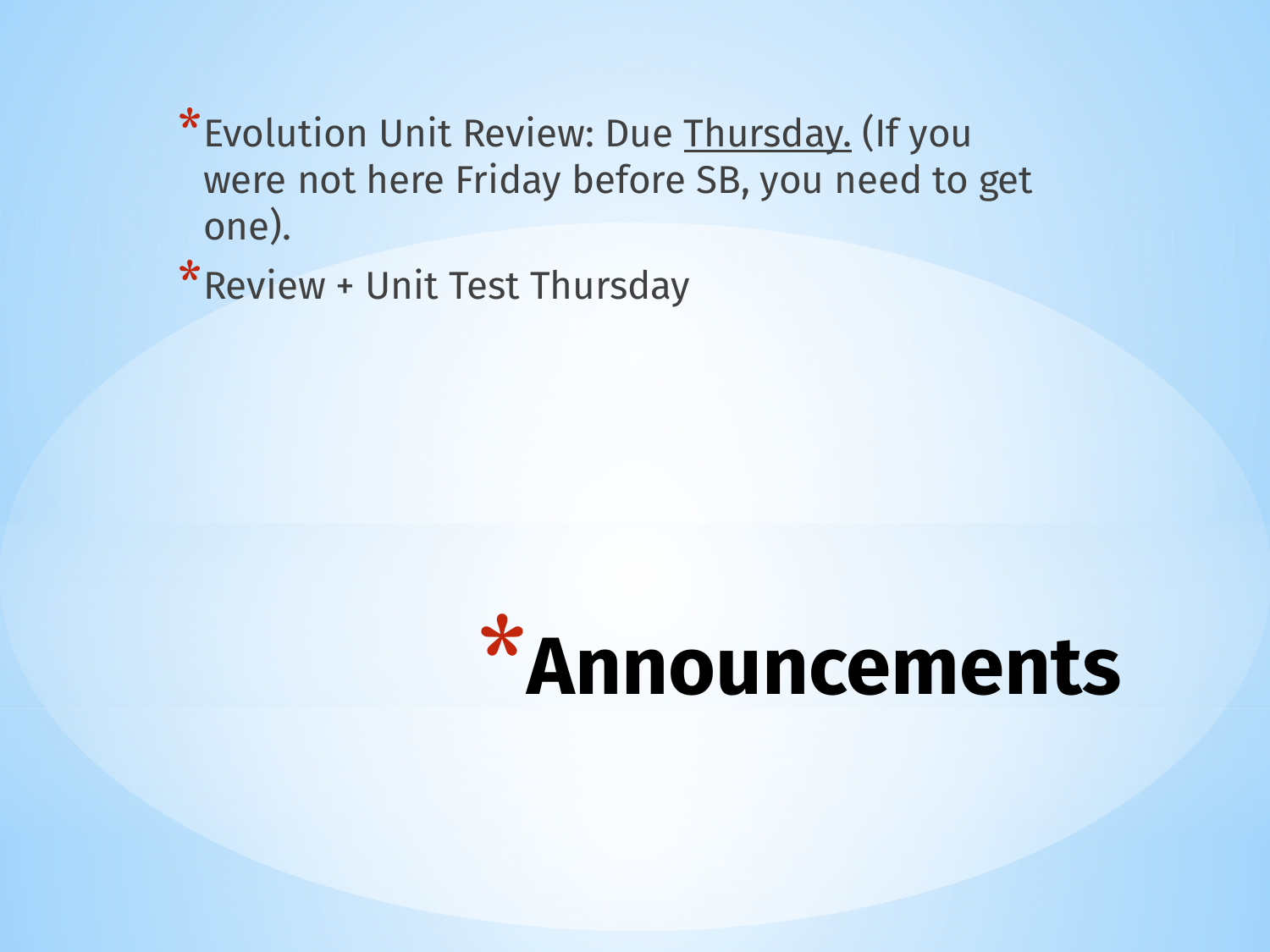

Evolution Unit Review: Due Thursday. (If you were not here Friday before SB, you need to get one).
Review + Unit Test Thursday
# Announcements